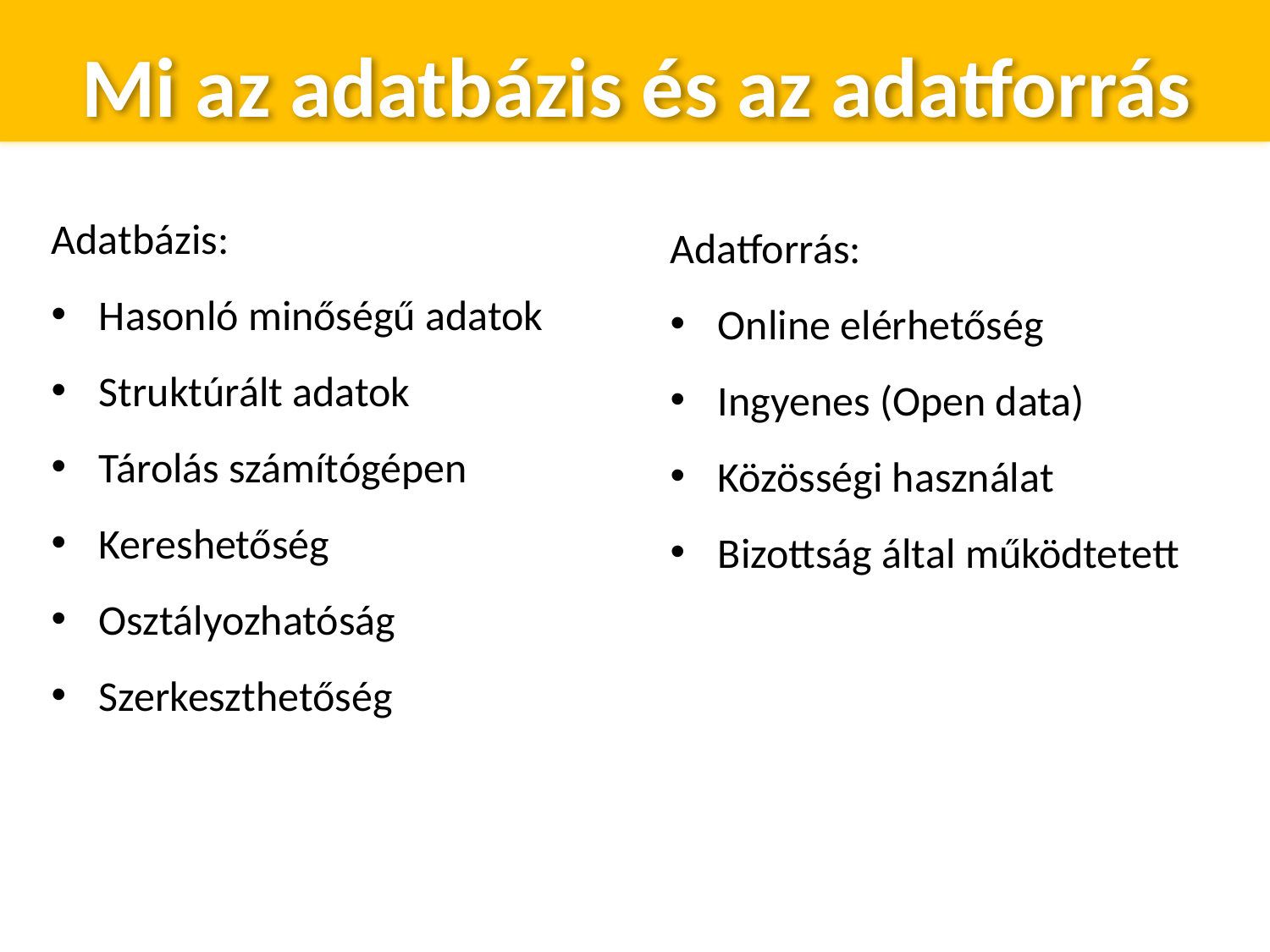

Mi az adatbázis és az adatforrás
Adatbázis:
Hasonló minőségű adatok
Struktúrált adatok
Tárolás számítógépen
Kereshetőség
Osztályozhatóság
Szerkeszthetőség

Adatforrás:
Online elérhetőség
Ingyenes (Open data)
Közösségi használat
Bizottság által működtetett